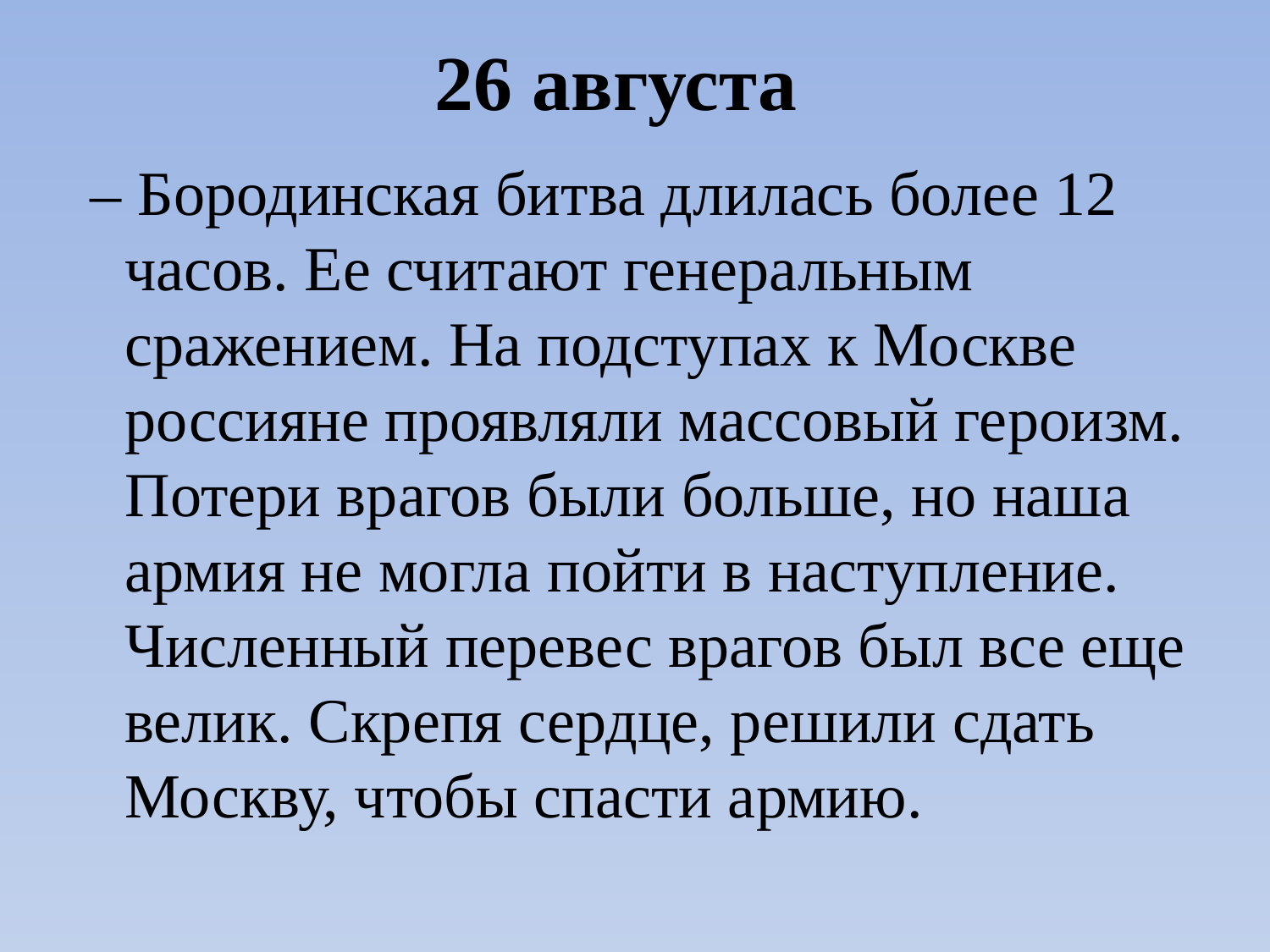

# 26 августа
 – Бородинская битва длилась более 12 часов. Ее считают генеральным сражением. На подступах к Москве россияне проявляли массовый героизм. Потери врагов были больше, но наша армия не могла пойти в наступление. Численный перевес врагов был все еще велик. Скрепя сердце, решили сдать Москву, чтобы спасти армию.